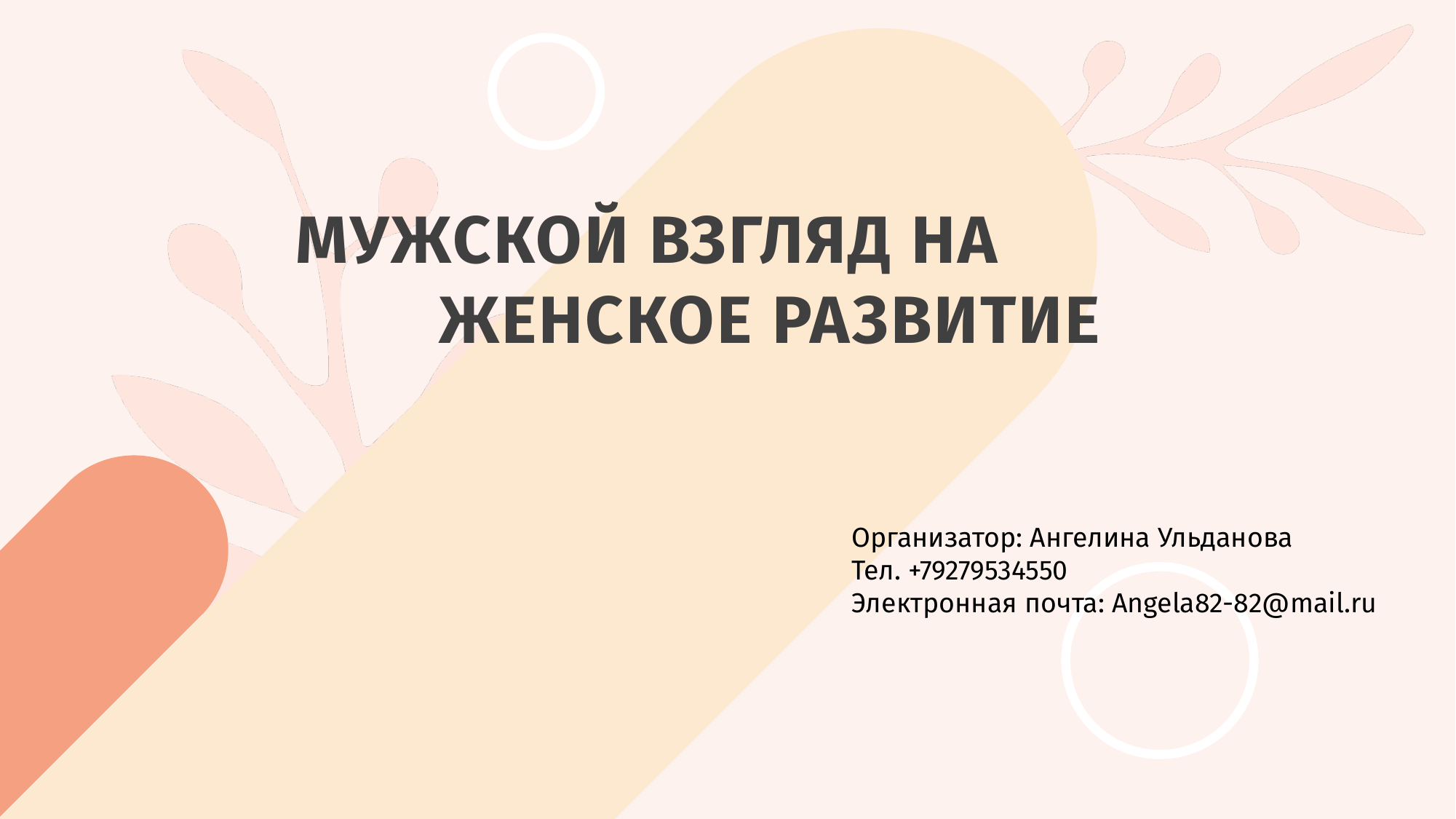

# Мужской взгляд на женское развитие
Организатор: Ангелина Ульданова
Тел. +79279534550
Электронная почта: Angela82-82@mail.ru